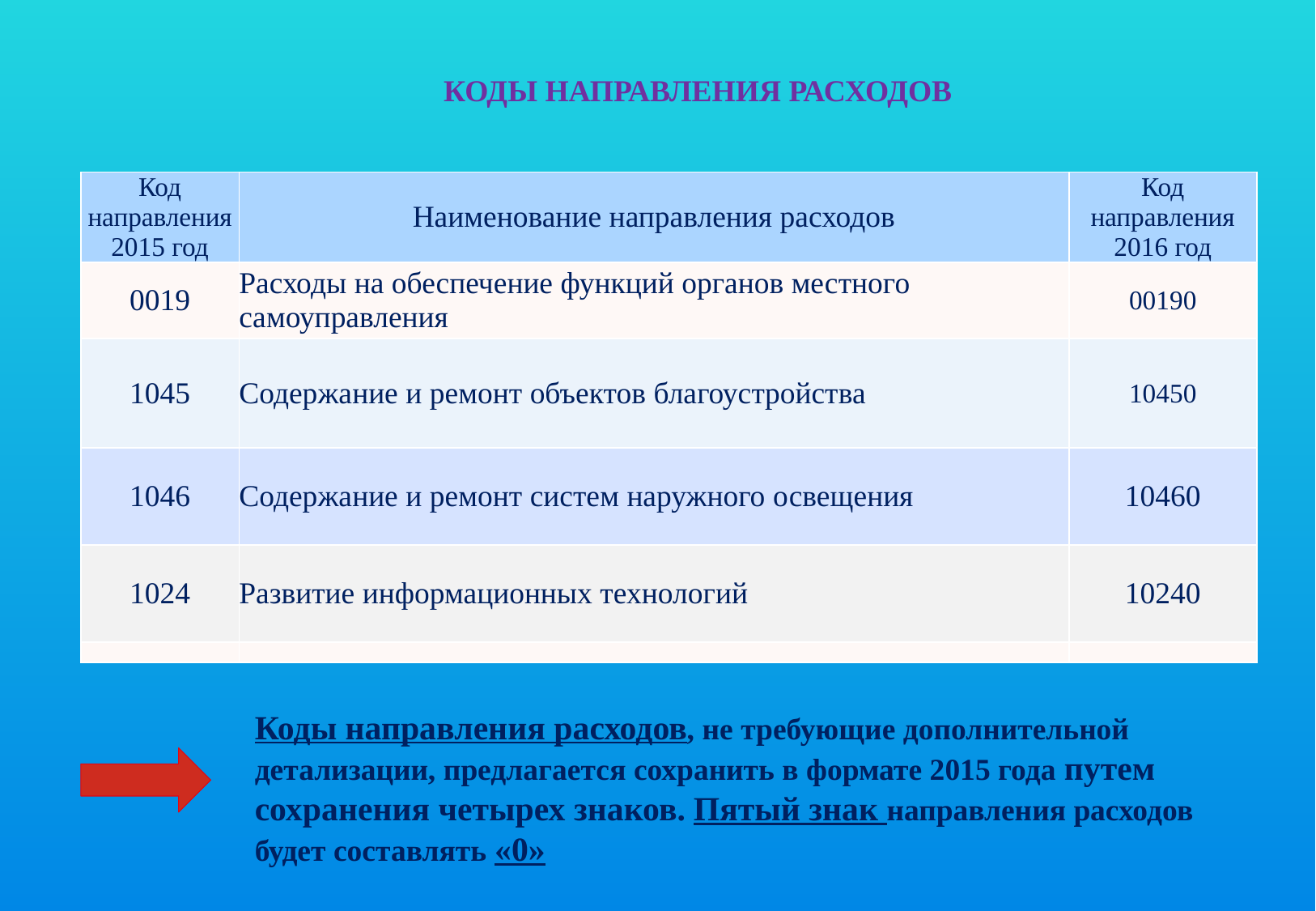

коды направления расходов
| Код направления 2015 год | Наименование направления расходов | Код направления 2016 год |
| --- | --- | --- |
| 0019 | Расходы на обеспечение функций органов местного самоуправления | 00190 |
| 1045 | Содержание и ремонт объектов благоустройства | 10450 |
| 1046 | Содержание и ремонт систем наружного освещения | 10460 |
| 1024 | Развитие информационных технологий | 10240 |
|  |  |  |
Коды направления расходов, не требующие дополнительной детализации, предлагается сохранить в формате 2015 года путем сохранения четырех знаков. Пятый знак направления расходов будет составлять «0»